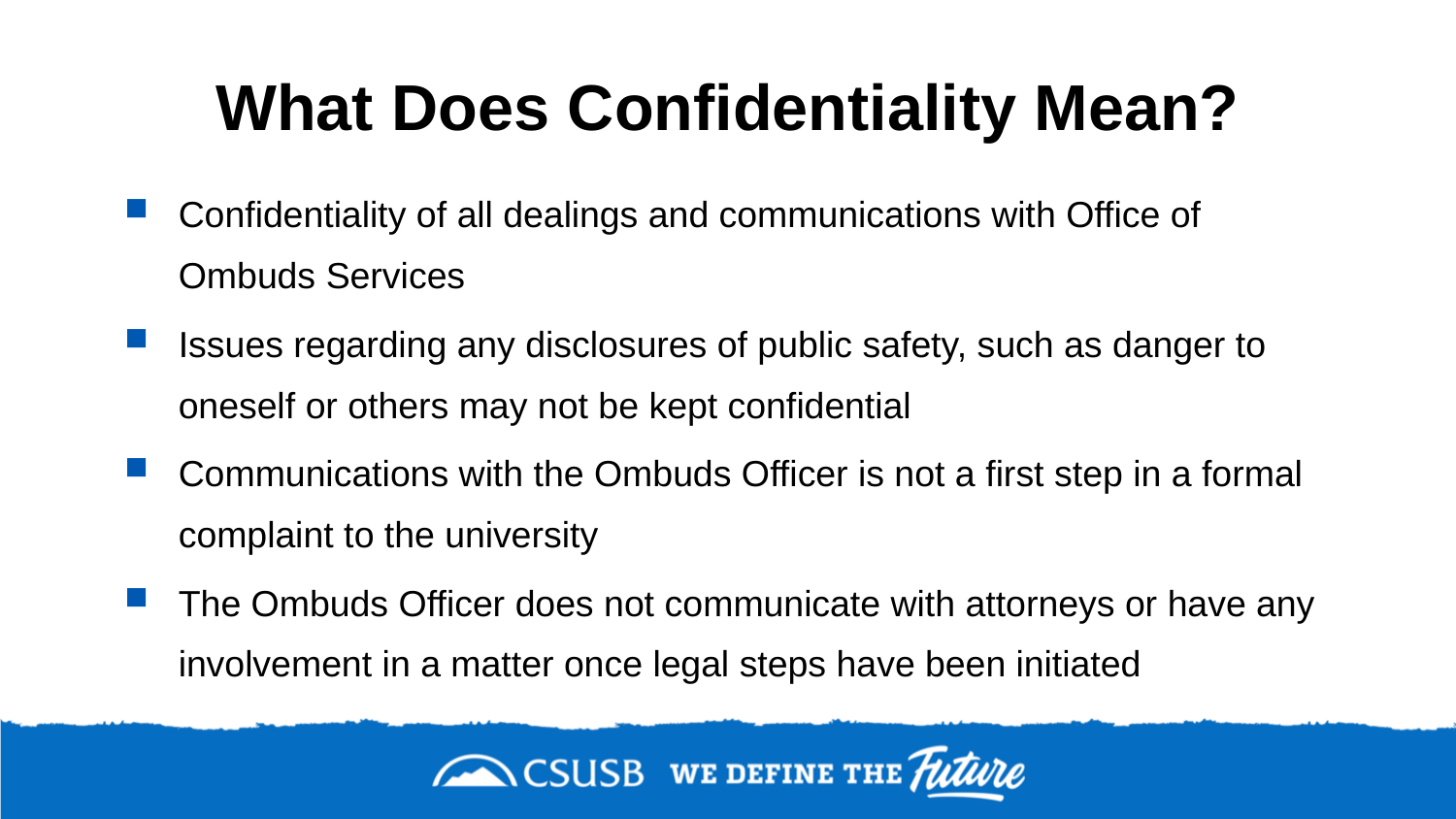

# What Does Confidentiality Mean?
Confidentiality of all dealings and communications with Office of Ombuds Services
Issues regarding any disclosures of public safety, such as danger to oneself or others may not be kept confidential
Communications with the Ombuds Officer is not a first step in a formal complaint to the university
The Ombuds Officer does not communicate with attorneys or have any involvement in a matter once legal steps have been initiated